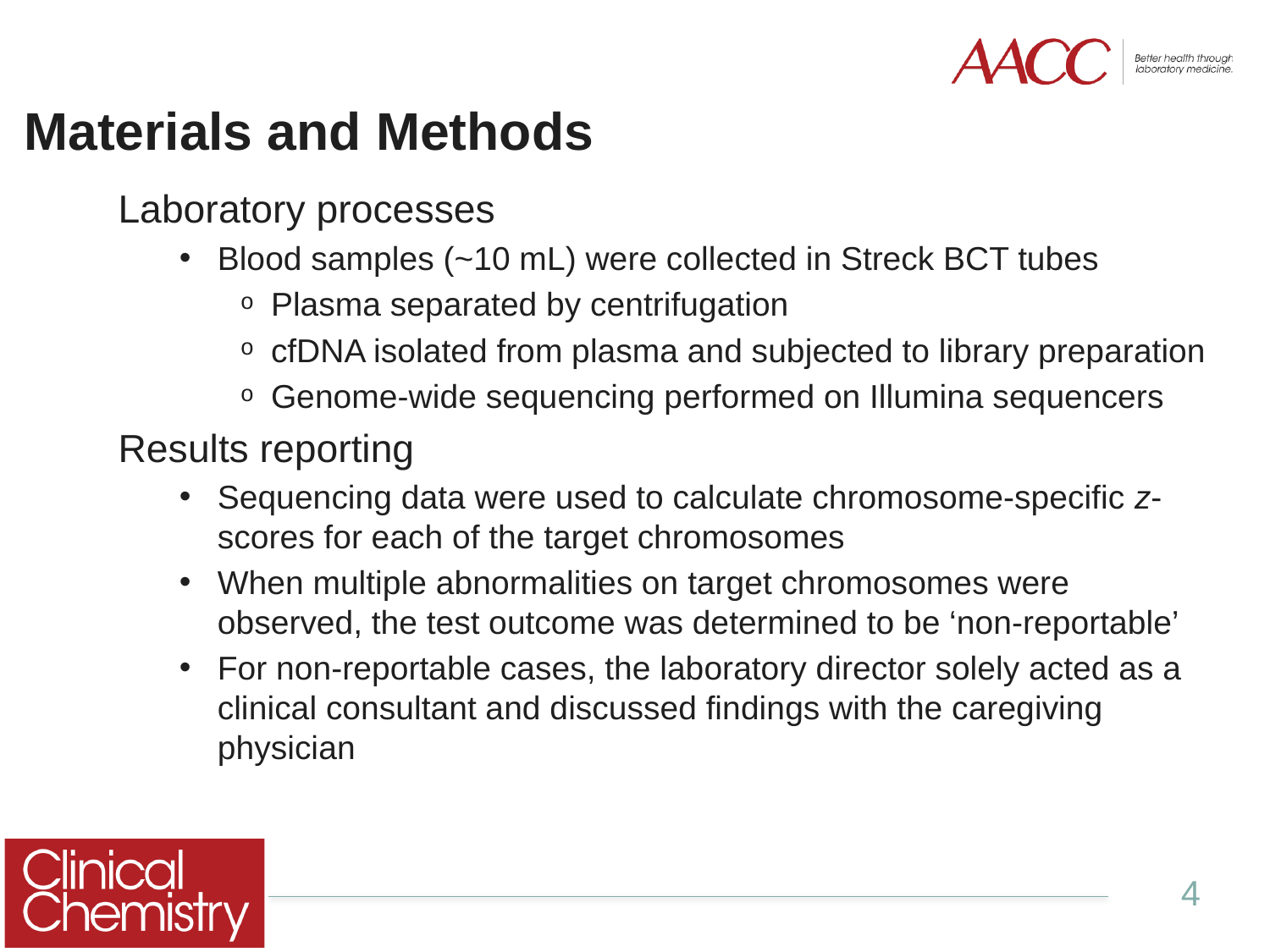

# Materials and Methods
Laboratory processes
Blood samples (~10 mL) were collected in Streck BCT tubes
Plasma separated by centrifugation
cfDNA isolated from plasma and subjected to library preparation
Genome-wide sequencing performed on Illumina sequencers
Results reporting
Sequencing data were used to calculate chromosome-specific z-scores for each of the target chromosomes
When multiple abnormalities on target chromosomes were observed, the test outcome was determined to be ‘non-reportable’
For non-reportable cases, the laboratory director solely acted as a clinical consultant and discussed findings with the caregiving physician

4